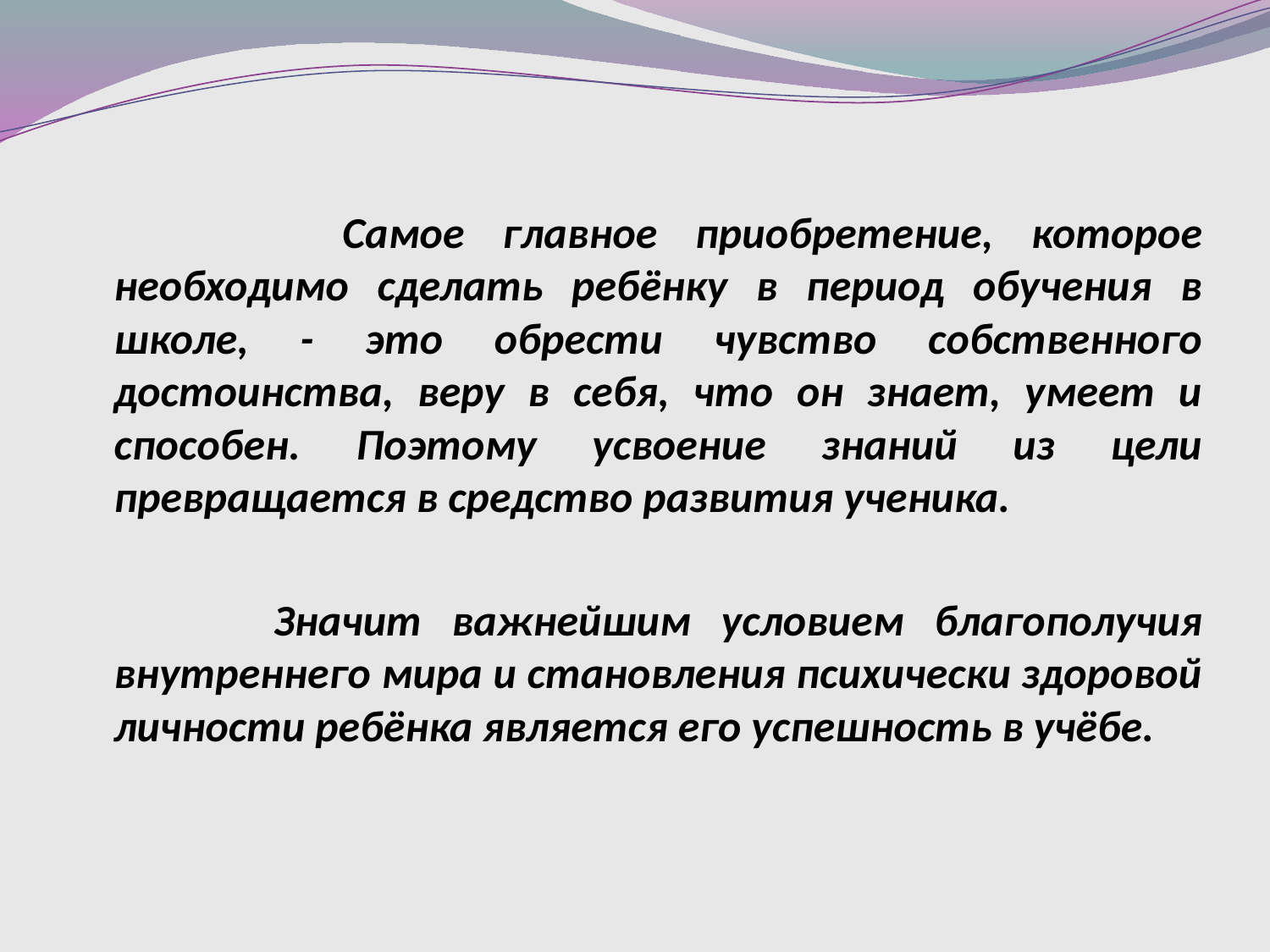

Самое главное приобретение, которое необходимо сделать ребёнку в период обучения в школе, - это обрести чувство собственного достоинства, веру в себя, что он знает, умеет и способен. Поэтому усвоение знаний из цели превращается в средство развития ученика.

    Значит важнейшим условием благополучия внутреннего мира и становления психически здоровой личности ребёнка является его успешность в учёбе.